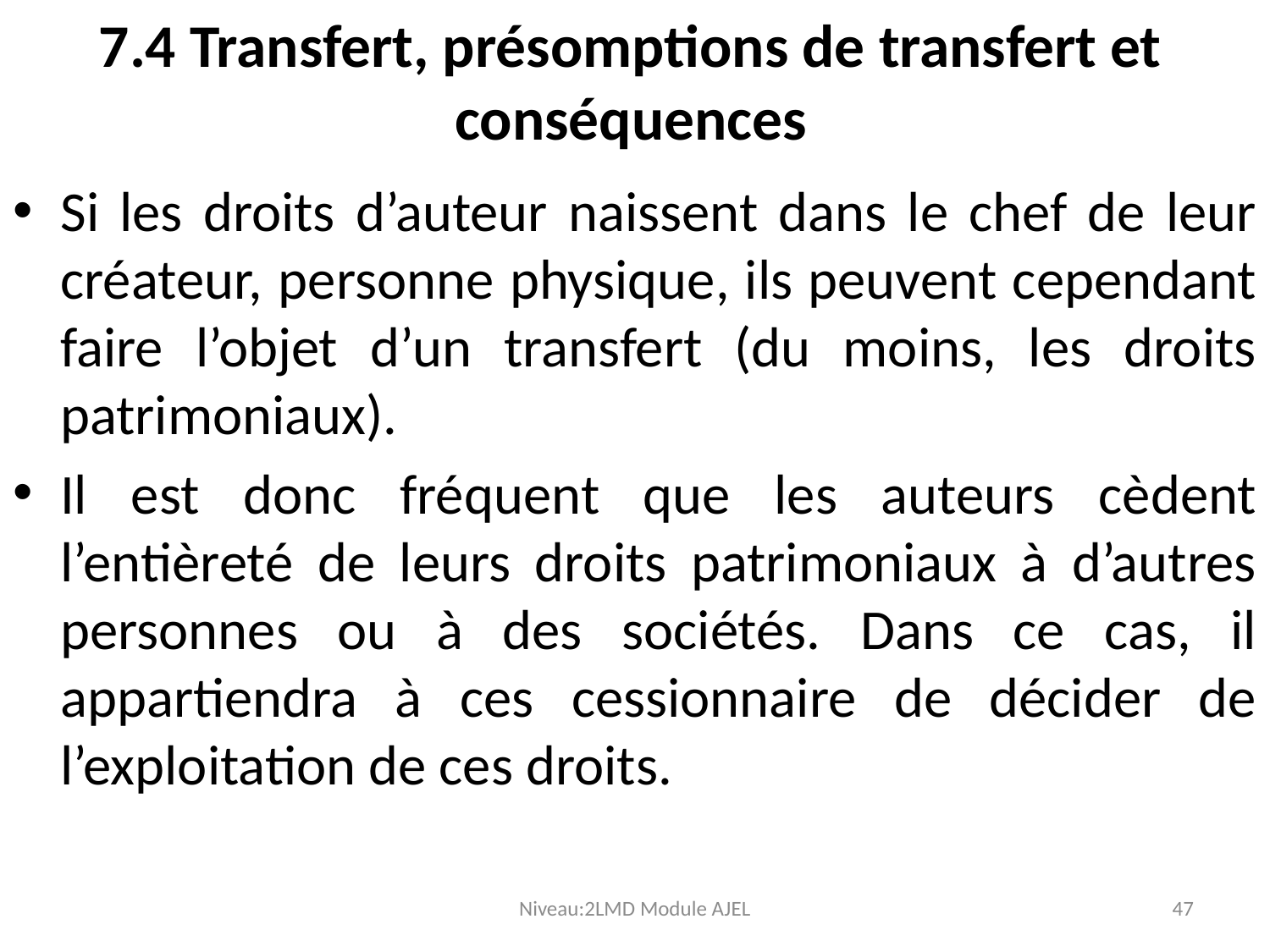

# 7.4 Transfert, présomptions de transfert et conséquences
Si les droits d’auteur naissent dans le chef de leur créateur, personne physique, ils peuvent cependant faire l’objet d’un transfert (du moins, les droits patrimoniaux).
Il est donc fréquent que les auteurs cèdent l’entièreté de leurs droits patrimoniaux à d’autres personnes ou à des sociétés. Dans ce cas, il appartiendra à ces cessionnaire de décider de l’exploitation de ces droits.
Niveau:2LMD Module AJEL
47